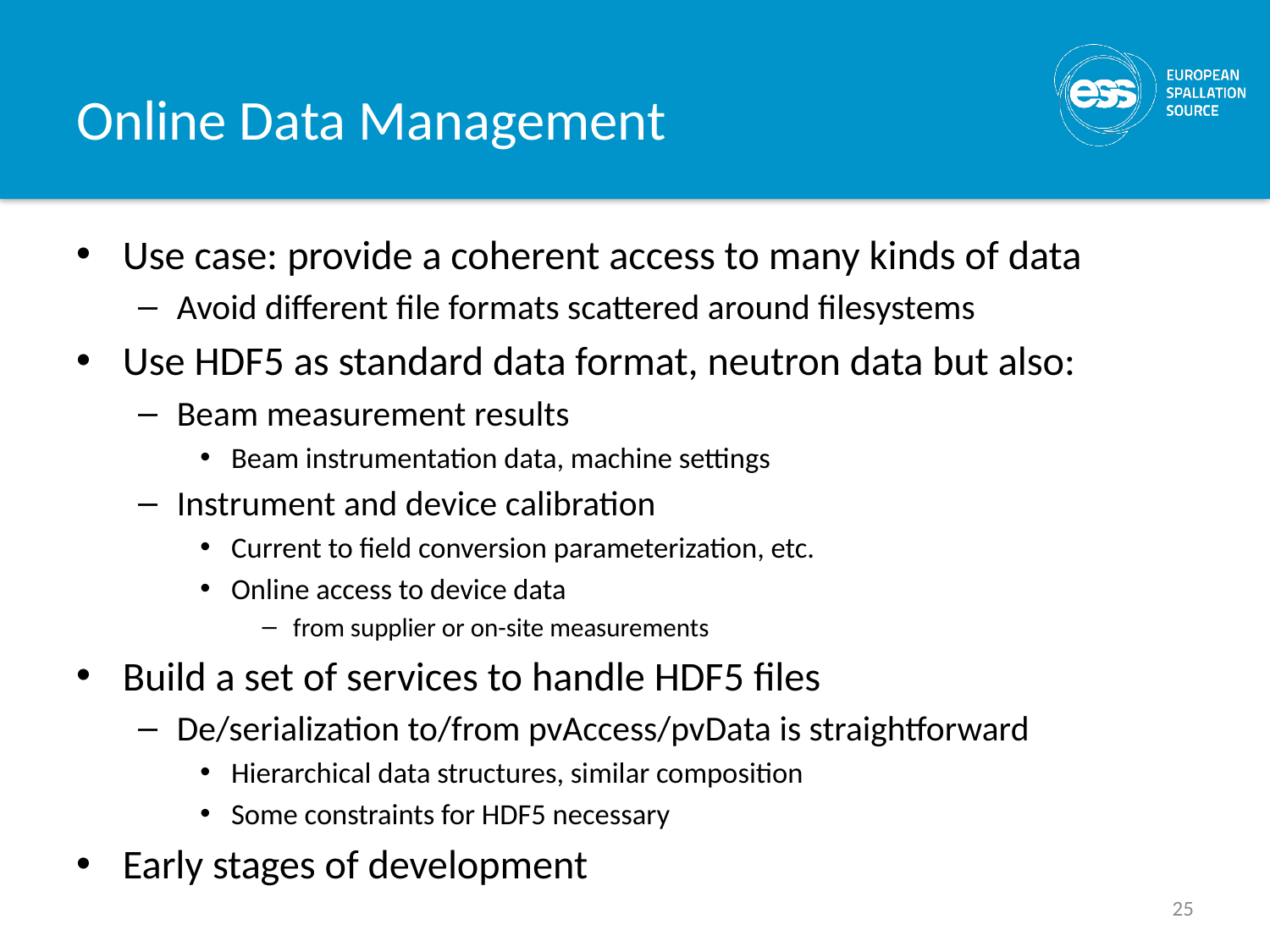

# Online Data Management
Use case: provide a coherent access to many kinds of data
Avoid different file formats scattered around filesystems
Use HDF5 as standard data format, neutron data but also:
Beam measurement results
Beam instrumentation data, machine settings
Instrument and device calibration
Current to field conversion parameterization, etc.
Online access to device data
from supplier or on-site measurements
Build a set of services to handle HDF5 files
De/serialization to/from pvAccess/pvData is straightforward
Hierarchical data structures, similar composition
Some constraints for HDF5 necessary
Early stages of development

25